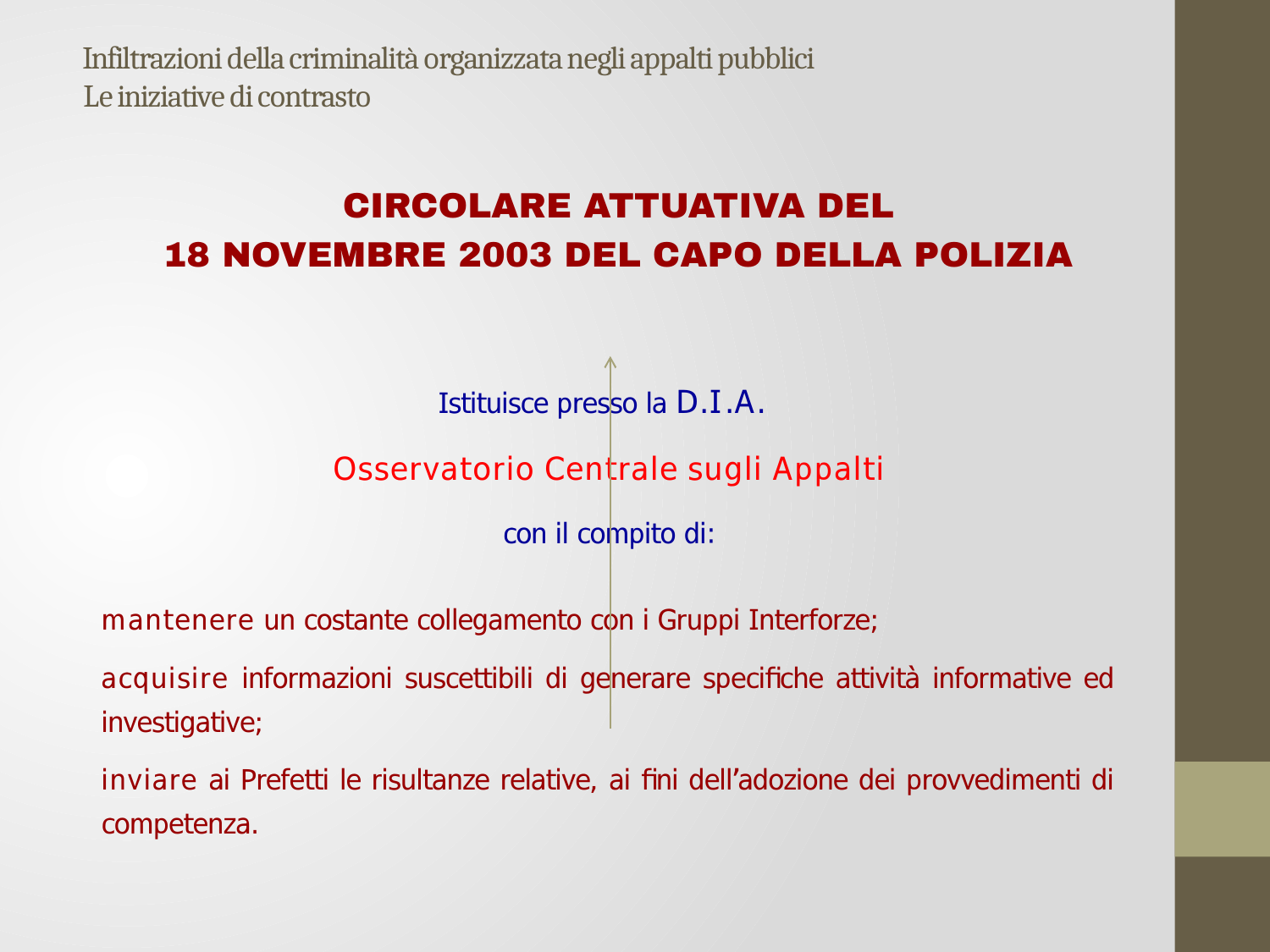

# Infiltrazioni della criminalità organizzata negli appalti pubblici Le iniziative di contrasto
CIRCOLARE ATTUATIVA DEL
18 NOVEMBRE 2003 DEL CAPO DELLA POLIZIA
Istituisce presso la D.I.A.
Osservatorio Centrale sugli Appalti
con il compito di:
mantenere un costante collegamento con i Gruppi Interforze;
acquisire informazioni suscettibili di generare specifiche attività informative ed investigative;
inviare ai Prefetti le risultanze relative, ai fini dell’adozione dei provvedimenti di competenza.